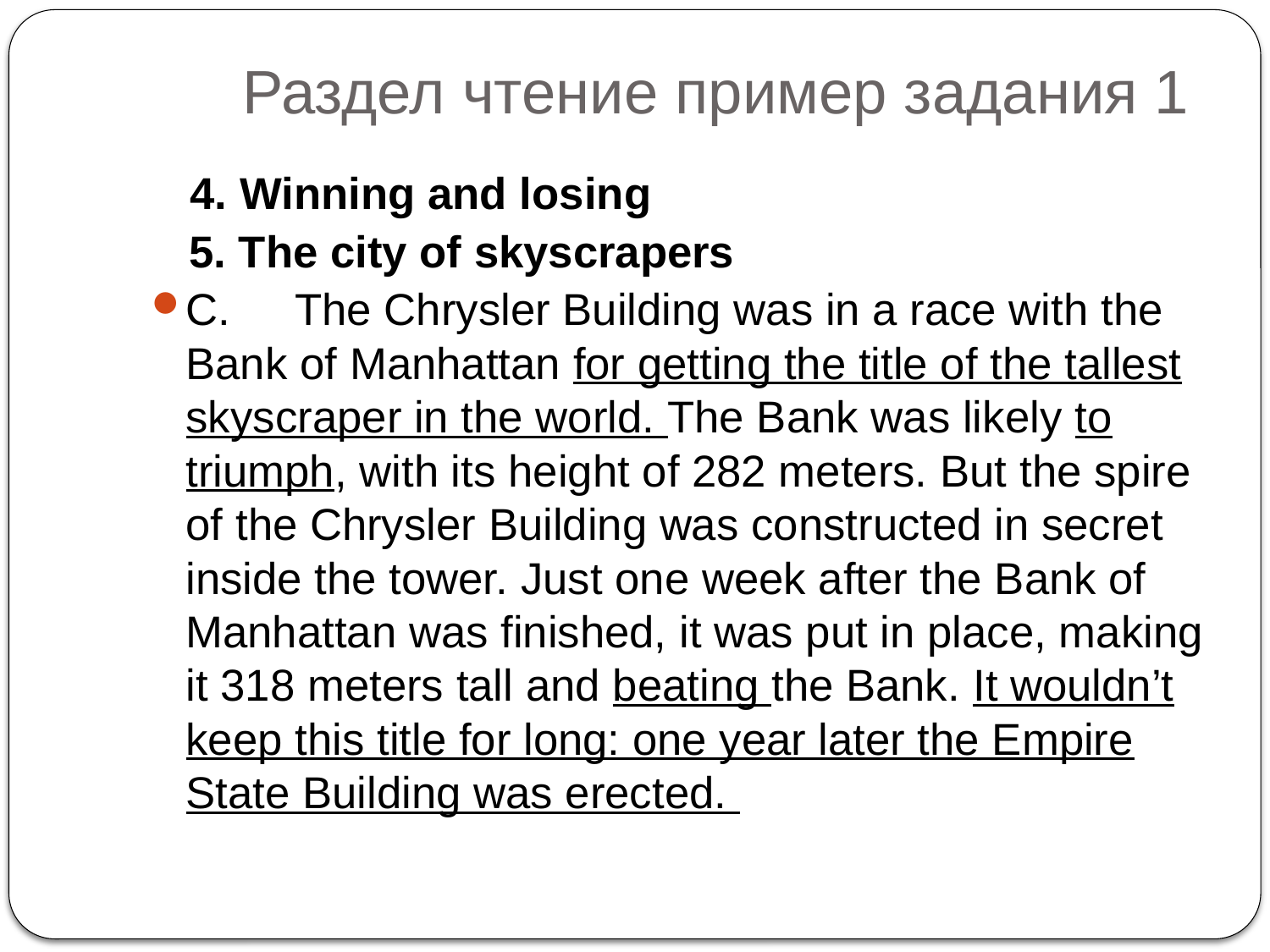

# Раздел чтение пример задания 1
       4. Winning and losing
   5. The city of skyscrapers
C. 	The Chrysler Building was in a race with the Bank of Manhattan for getting the title of the tallest skyscraper in the world. The Bank was likely to triumph, with its height of 282 meters. But the spire of the Chrysler Building was constructed in secret inside the tower. Just one week after the Bank of Manhattan was finished, it was put in place, making it 318 meters tall and beating the Bank. It wouldn’t keep this title for long: one year later the Empire State Building was erected.